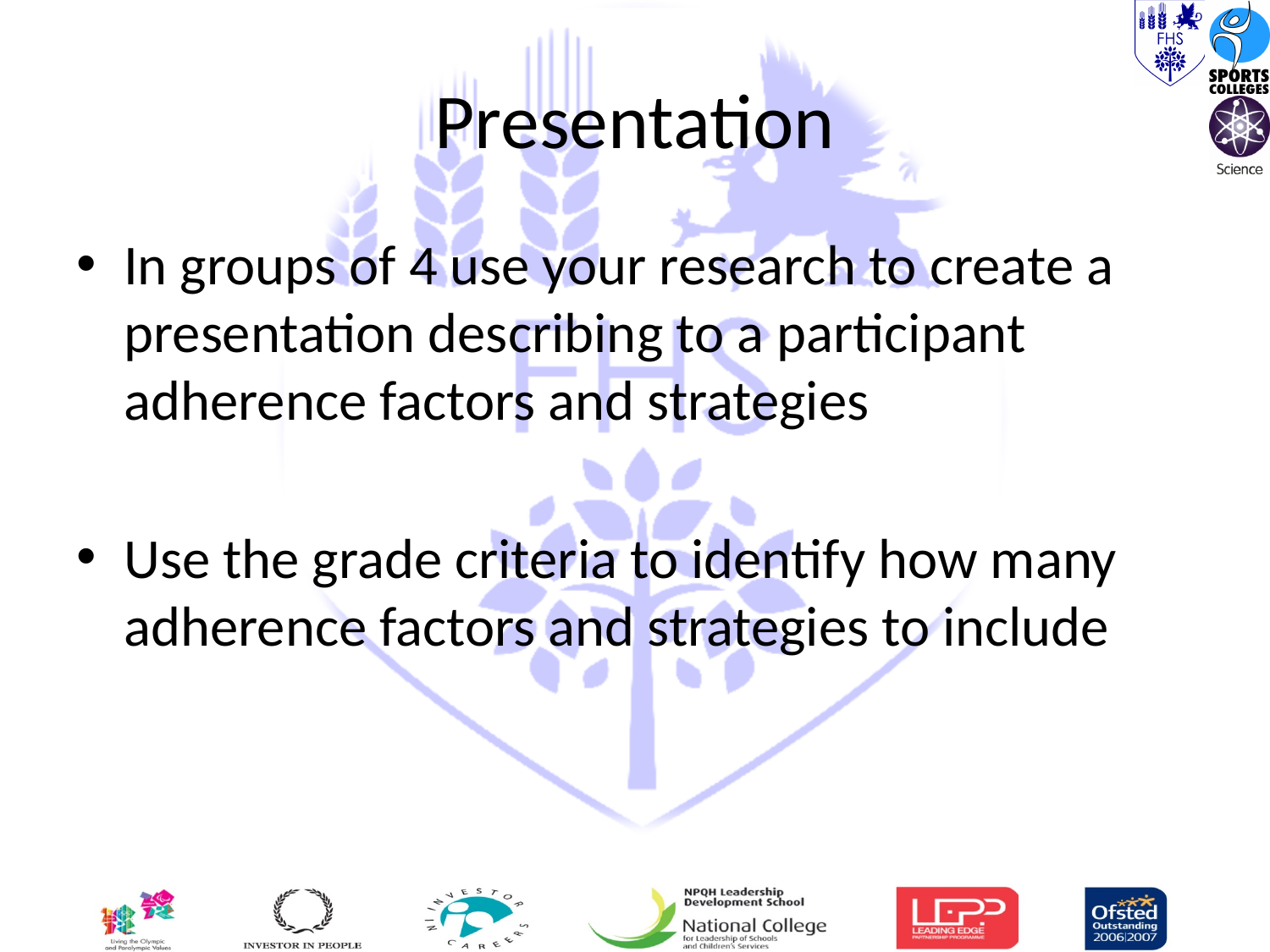

# Presentation
In groups of 4 use your research to create a presentation describing to a participant adherence factors and strategies

Use the grade criteria to identify how many adherence factors and strategies to include